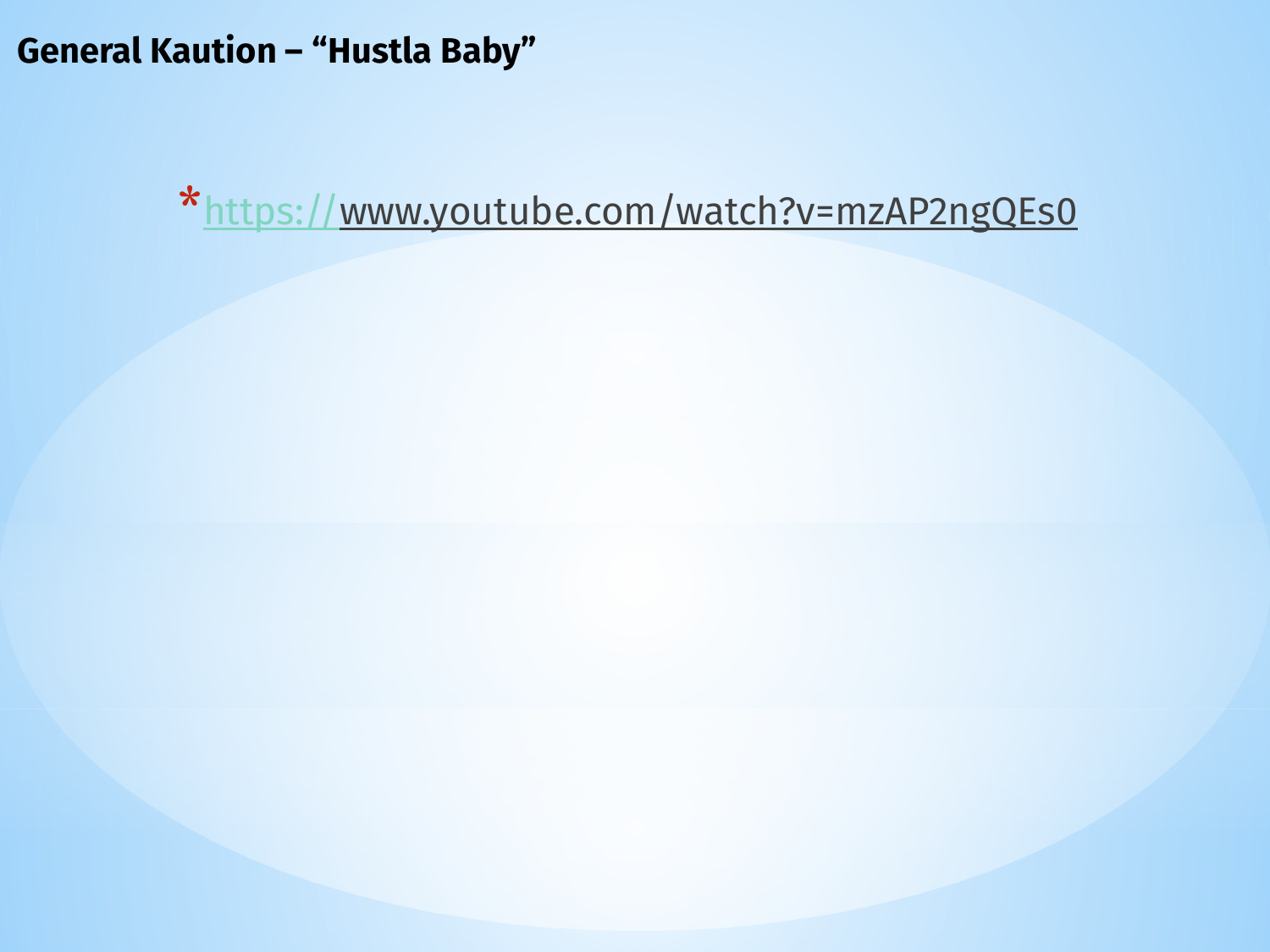

# General Kaution – “Hustla Baby”
https://www.youtube.com/watch?v=mzAP2ngQEs0